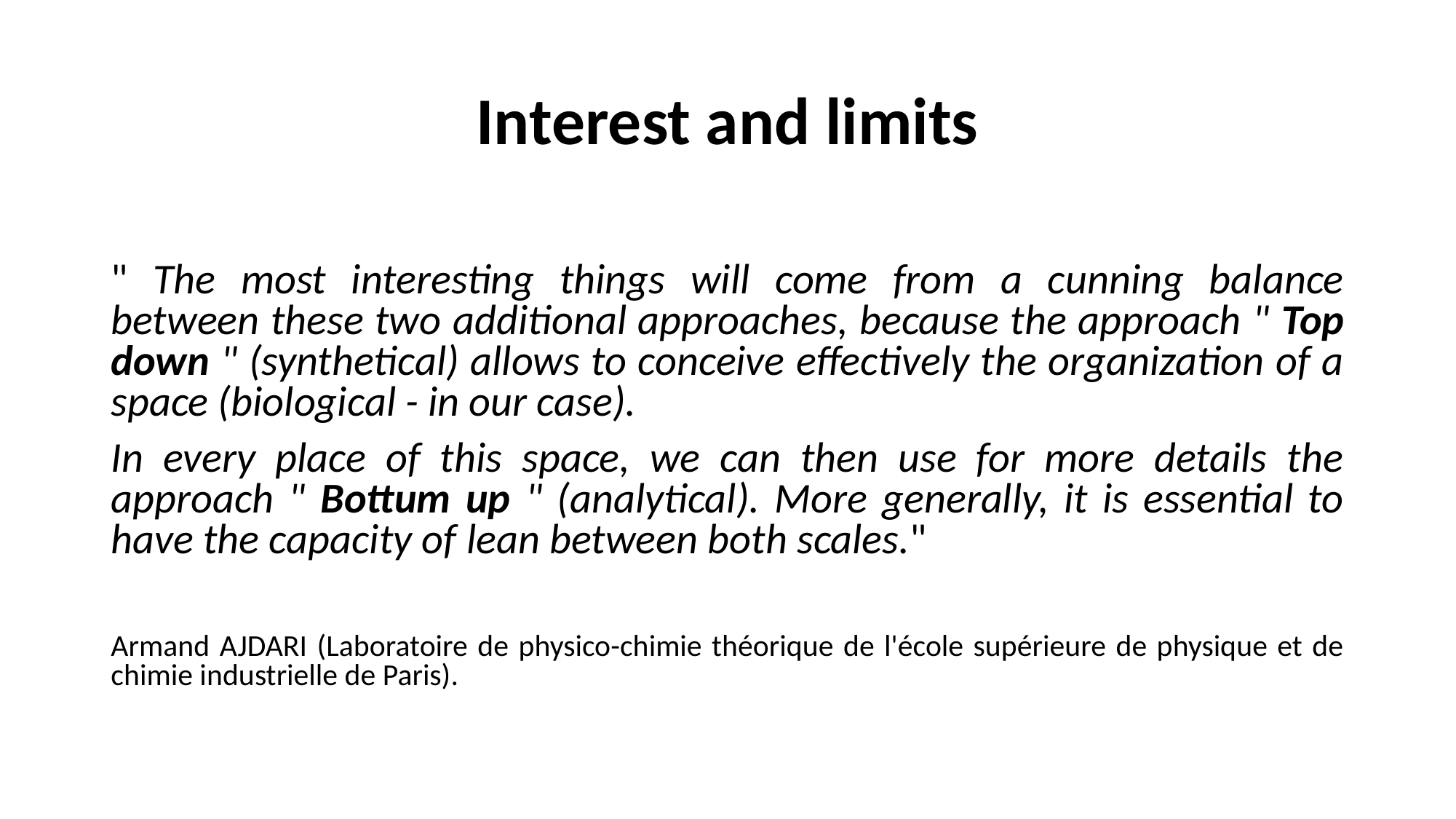

# Interest and limits
" The most interesting things will come from a cunning balance between these two additional approaches, because the approach " Top down " (synthetical) allows to conceive effectively the organization of a space (biological - in our case).
In every place of this space, we can then use for more details the approach " Bottum up " (analytical). More generally, it is essential to have the capacity of lean between both scales."

Armand AJDARI (Laboratoire de physico-chimie théorique de l'école supérieure de physique et de chimie industrielle de Paris).